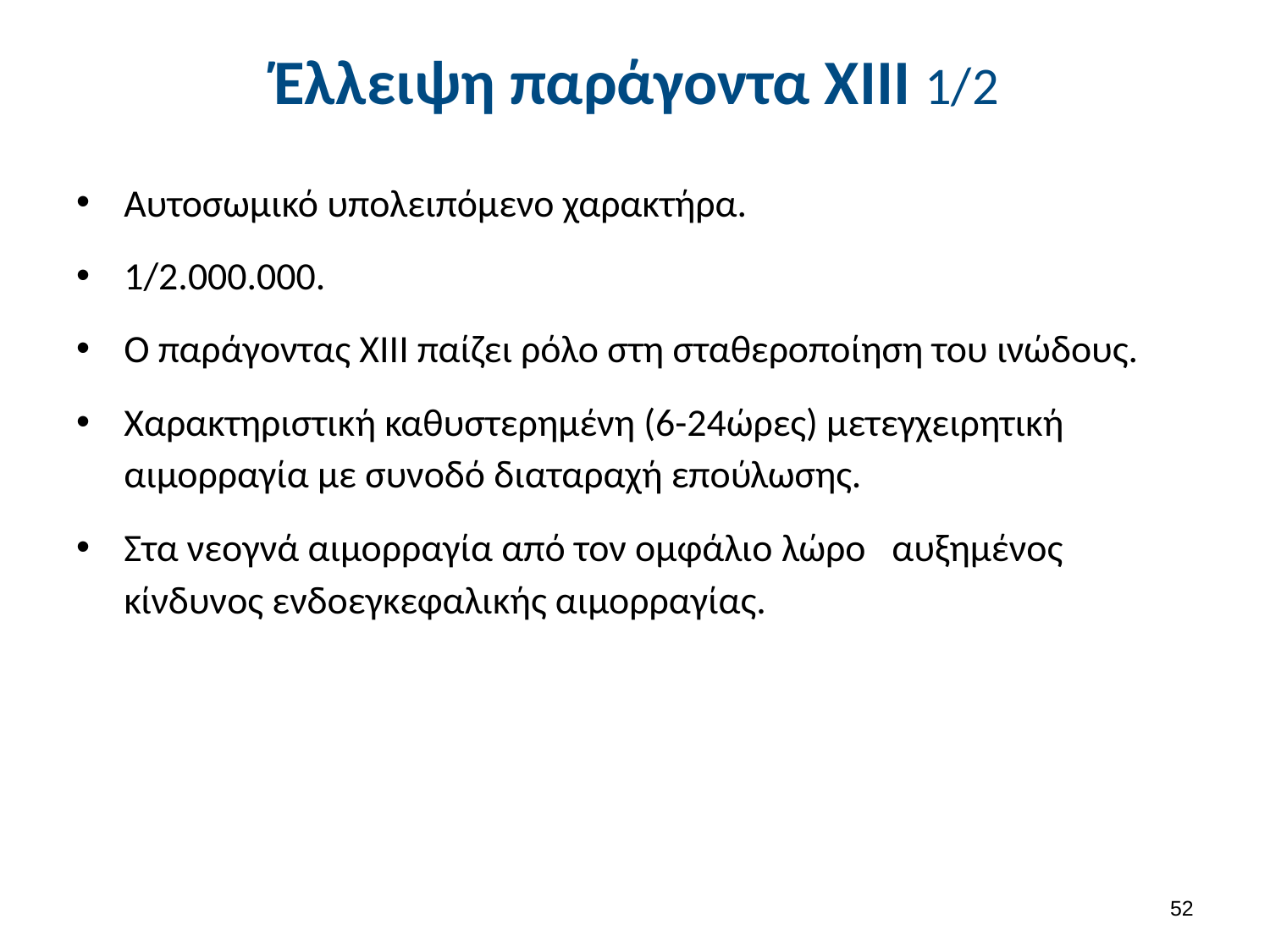

# Έλλειψη παράγοντα XIII 1/2
Αυτοσωμικό υπολειπόμενο χαρακτήρα.
1/2.000.000.
O παράγοντας ΧΙΙΙ παίζει ρόλο στη σταθεροποίηση του ινώδους.
Χαρακτηριστική καθυστερημένη (6-24ώρες) μετεγχειρητική αιμορραγία με συνοδό διαταραχή επούλωσης.
Στα νεογνά αιμορραγία από τον ομφάλιο λώρο   αυξημένος κίνδυνος ενδοεγκεφαλικής αιμορραγίας.
52